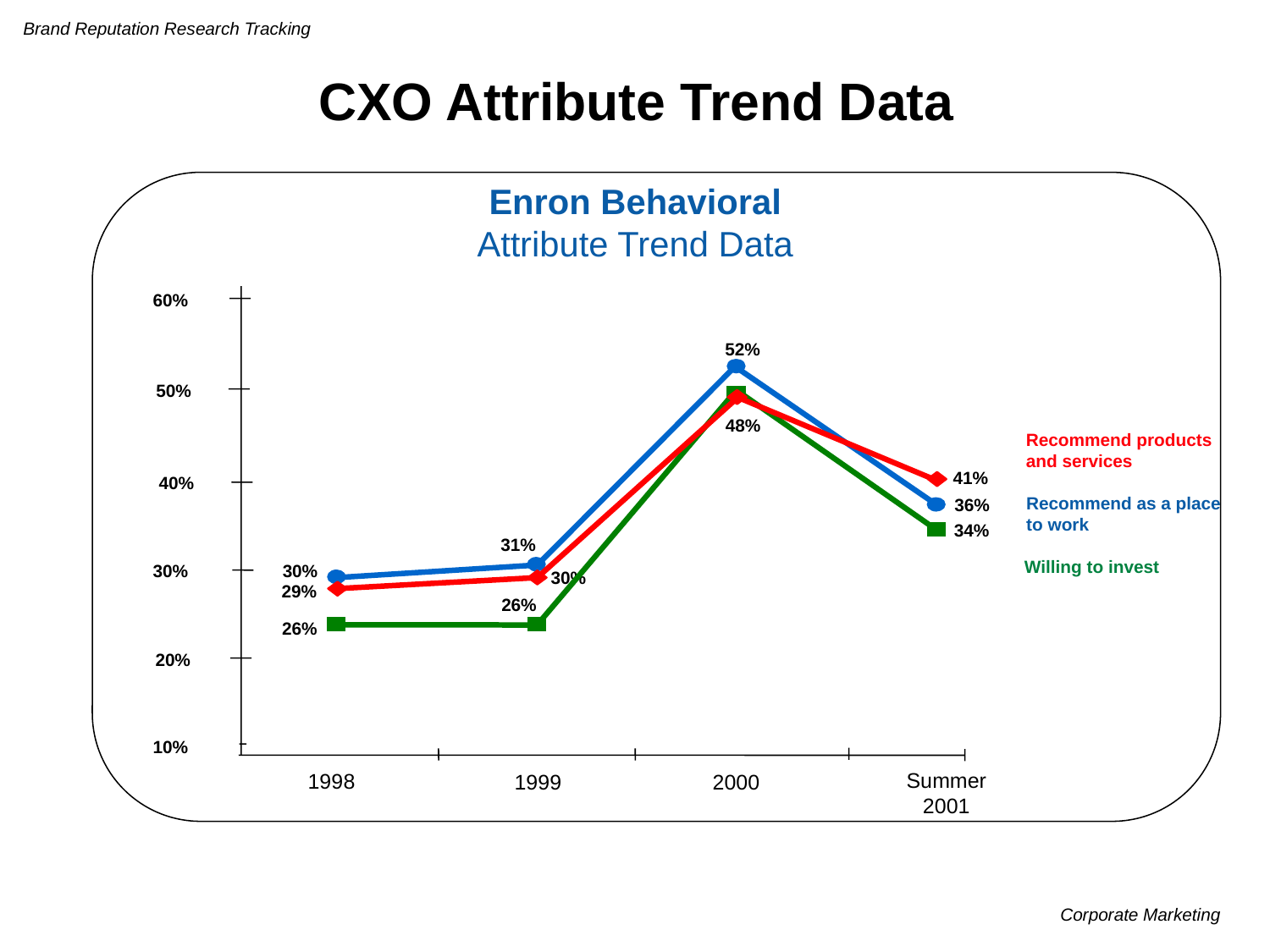

Brand Reputation Research Tracking
CXO Attribute Trend Data

Enron Behavioral
Attribute Trend Data
60%

52%

50%

48%
Recommend products and services
Recommend as a place to work
Willing to invest
41%
40%

36%

34%

31%
30%
30%

30%

29%

26%
26%

20%

10%

Summer
2001
1998
1999
2000
Corporate Marketing